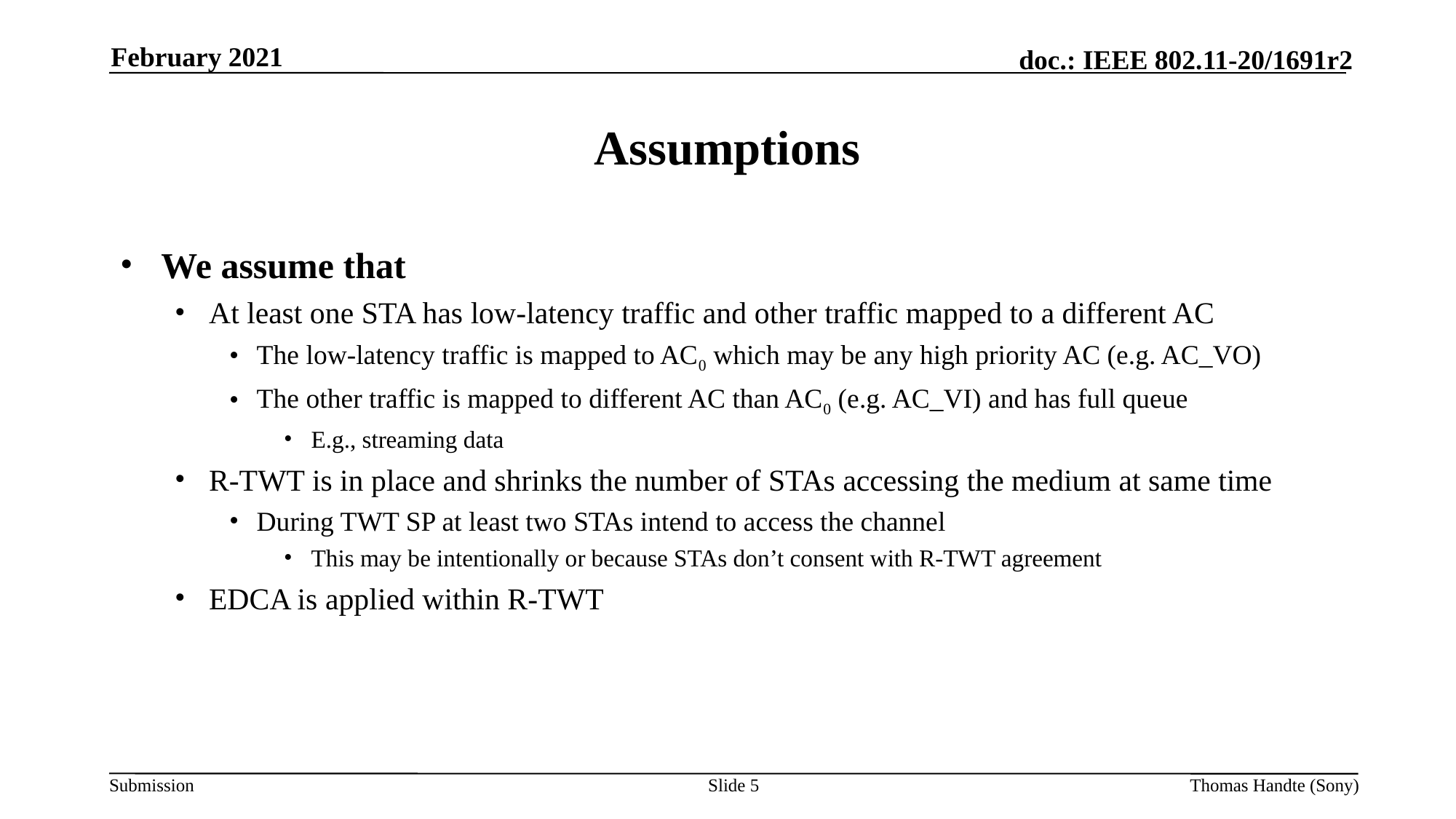

February 2021
# Assumptions
We assume that
At least one STA has low-latency traffic and other traffic mapped to a different AC
The low-latency traffic is mapped to AC0 which may be any high priority AC (e.g. AC_VO)
The other traffic is mapped to different AC than AC0 (e.g. AC_VI) and has full queue
E.g., streaming data
R-TWT is in place and shrinks the number of STAs accessing the medium at same time
During TWT SP at least two STAs intend to access the channel
This may be intentionally or because STAs don’t consent with R-TWT agreement
EDCA is applied within R-TWT
Slide 5
Thomas Handte (Sony)